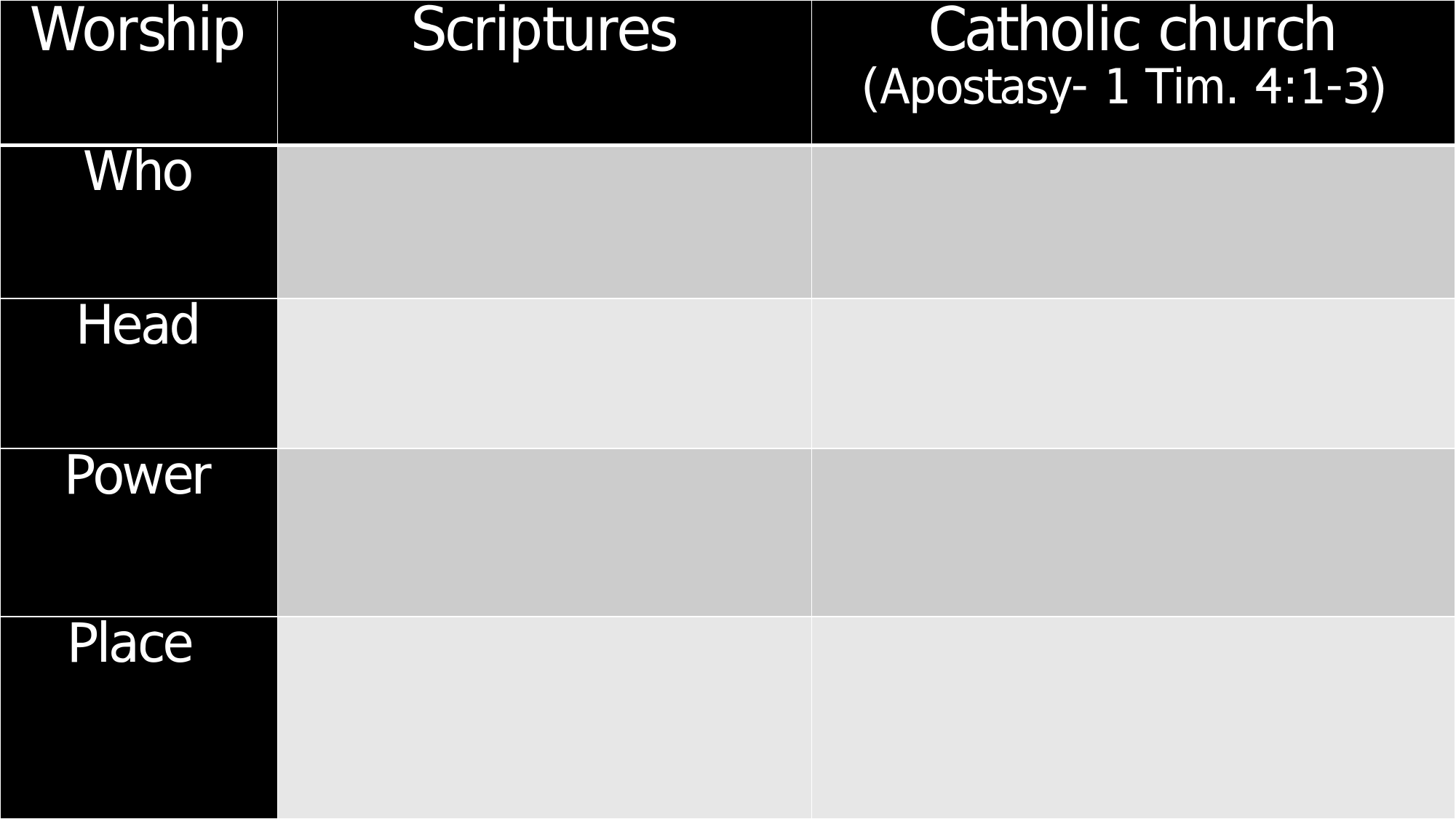

| Worship | Scriptures | Catholic church (Apostasy- 1 Tim. 4:1-3) |
| --- | --- | --- |
| Who |  |  |
| Head |  |  |
| Power |  |  |
| Place |  |  |